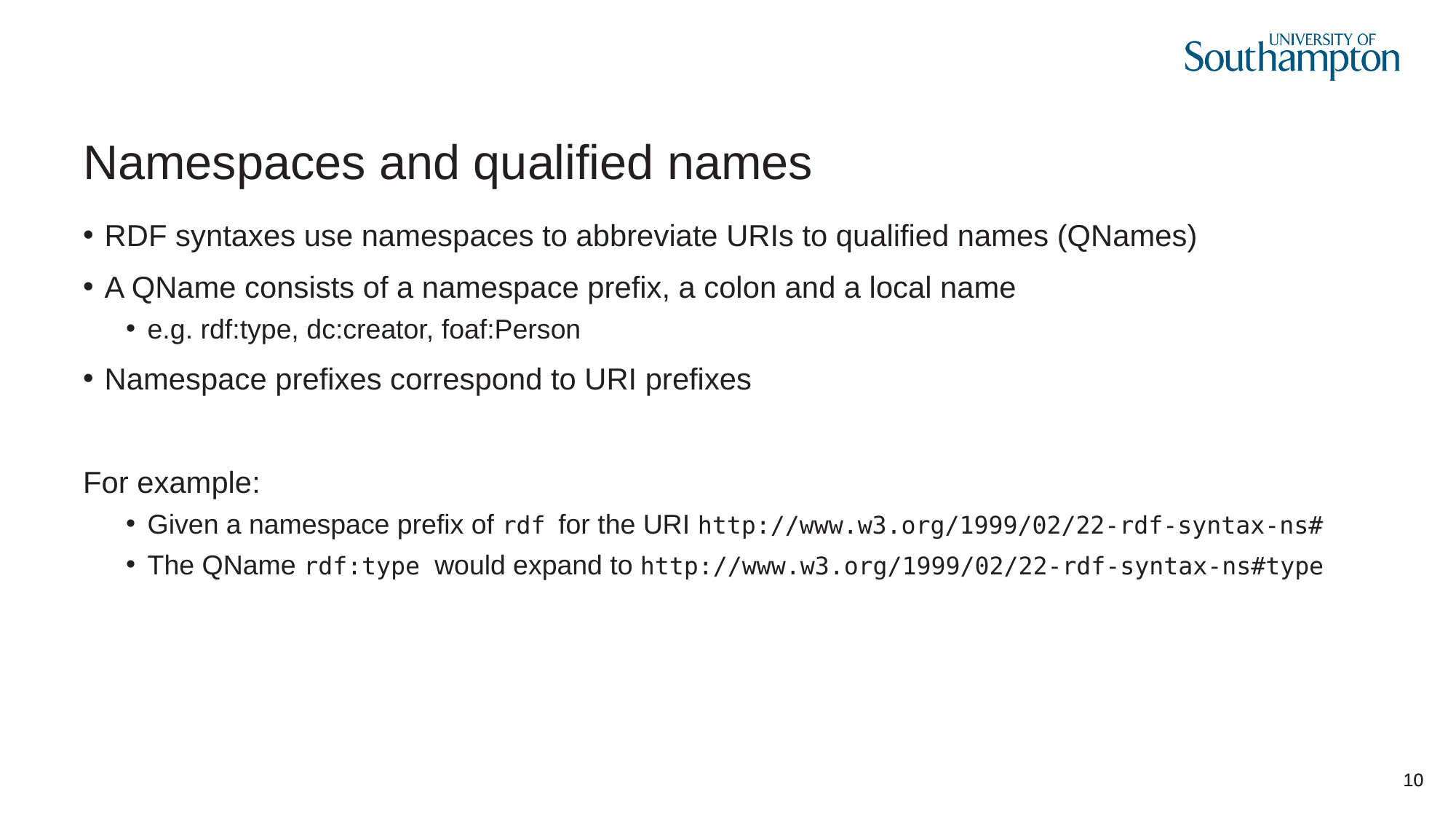

# Namespaces and qualified names
RDF syntaxes use namespaces to abbreviate URIs to qualified names (QNames)
A QName consists of a namespace prefix, a colon and a local name
e.g. rdf:type, dc:creator, foaf:Person
Namespace prefixes correspond to URI prefixes

For example:
Given a namespace prefix of rdf for the URI http://www.w3.org/1999/02/22-rdf-syntax-ns#
The QName rdf:type would expand to http://www.w3.org/1999/02/22-rdf-syntax-ns#type

10